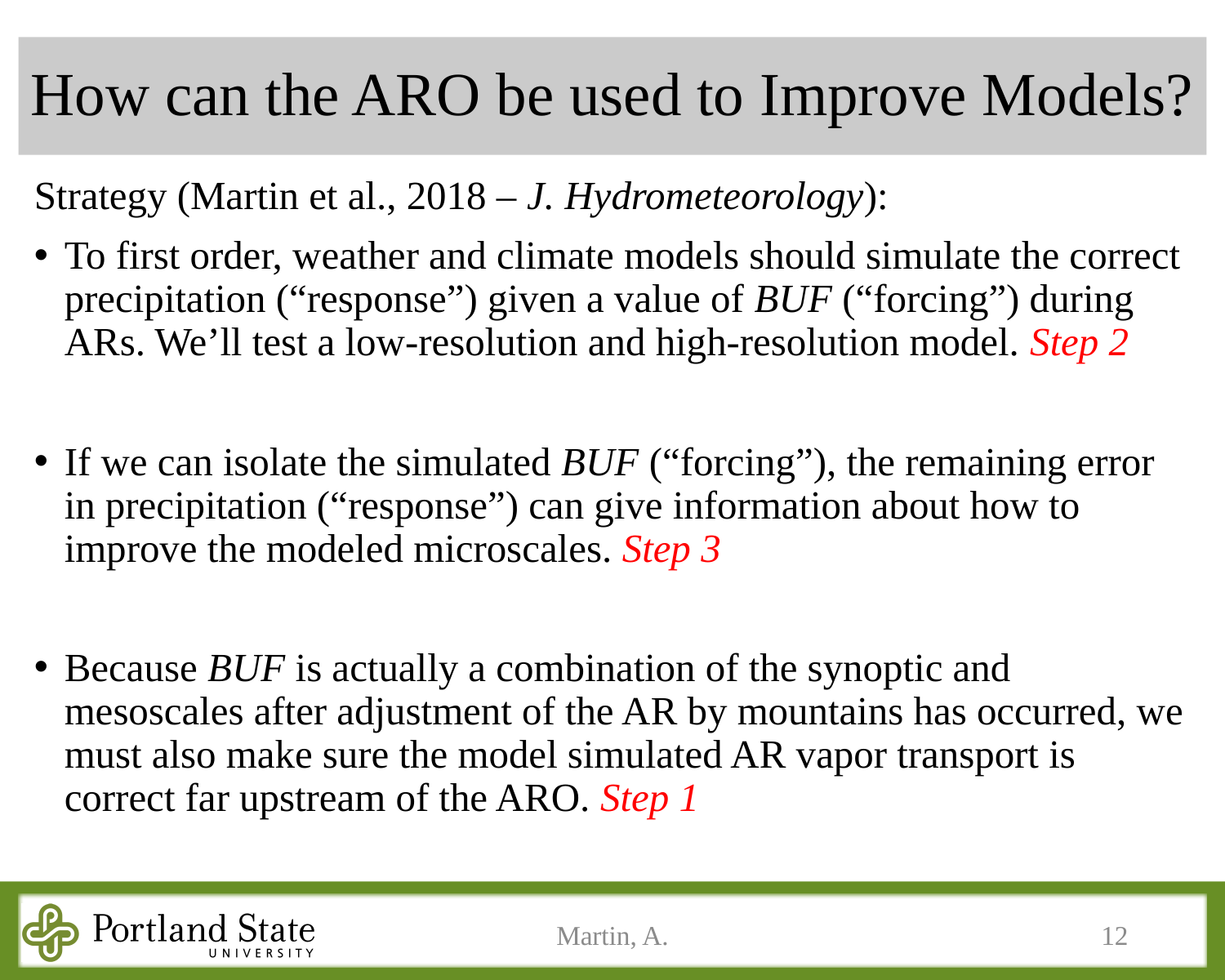

# How can the ARO be used to Improve Models?
Strategy (Martin et al., 2018 – J. Hydrometeorology):
To first order, weather and climate models should simulate the correct precipitation (“response”) given a value of BUF (“forcing”) during ARs. We’ll test a low-resolution and high-resolution model. Step 2

If we can isolate the simulated BUF (“forcing”), the remaining error in precipitation (“response”) can give information about how to improve the modeled microscales. Step 3

Because BUF is actually a combination of the synoptic and mesoscales after adjustment of the AR by mountains has occurred, we must also make sure the model simulated AR vapor transport is correct far upstream of the ARO. Step 1
Martin, A.
12